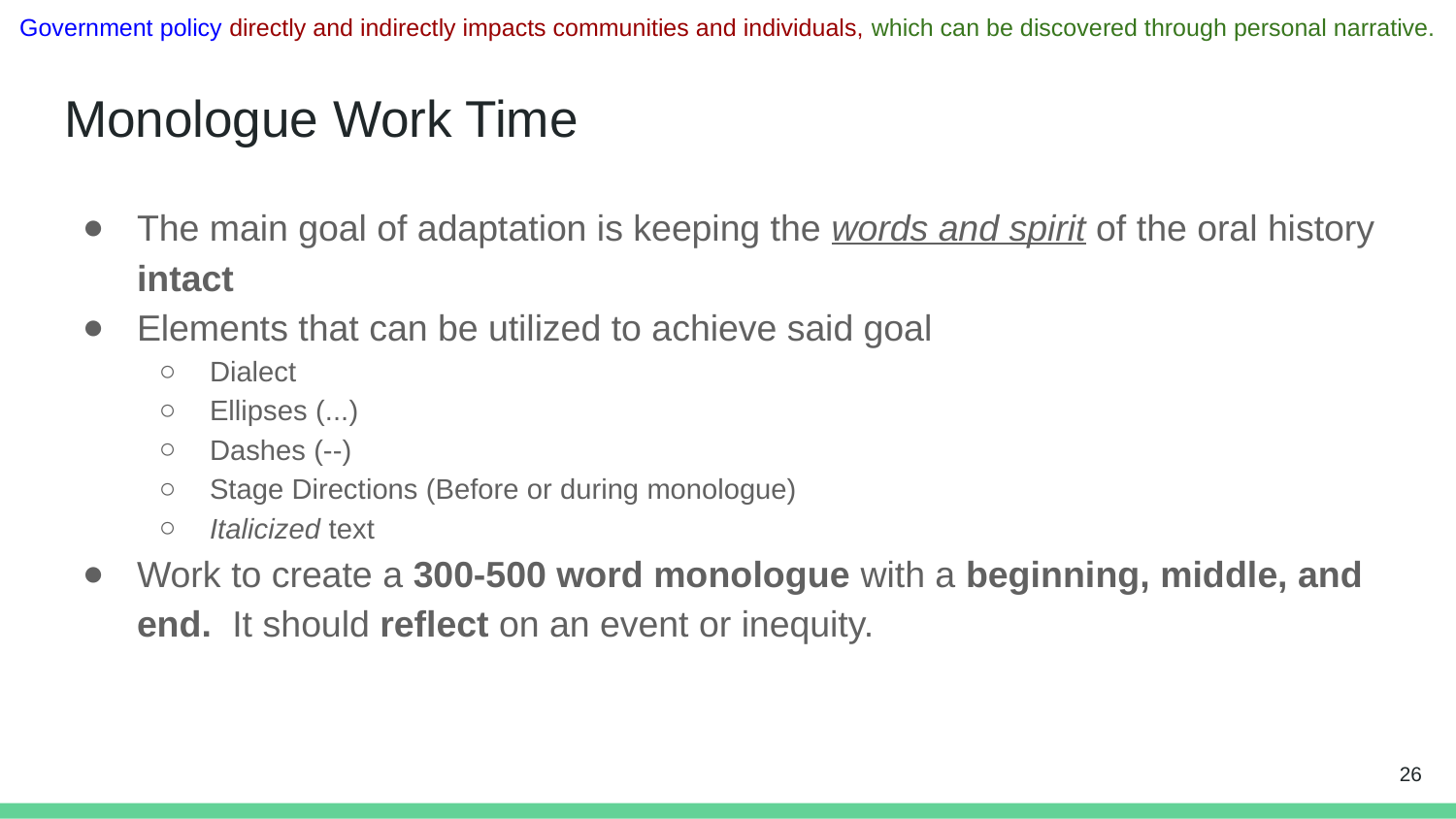

Government policy directly and indirectly impacts communities and individuals, which can be discovered through personal narrative.
# Monologue Work Time
The main goal of adaptation is keeping the words and spirit of the oral history intact
Elements that can be utilized to achieve said goal
Dialect
Ellipses (...)
Dashes (--)
Stage Directions (Before or during monologue)
Italicized text
Work to create a 300-500 word monologue with a beginning, middle, and end.  It should reflect on an event or inequity.

26